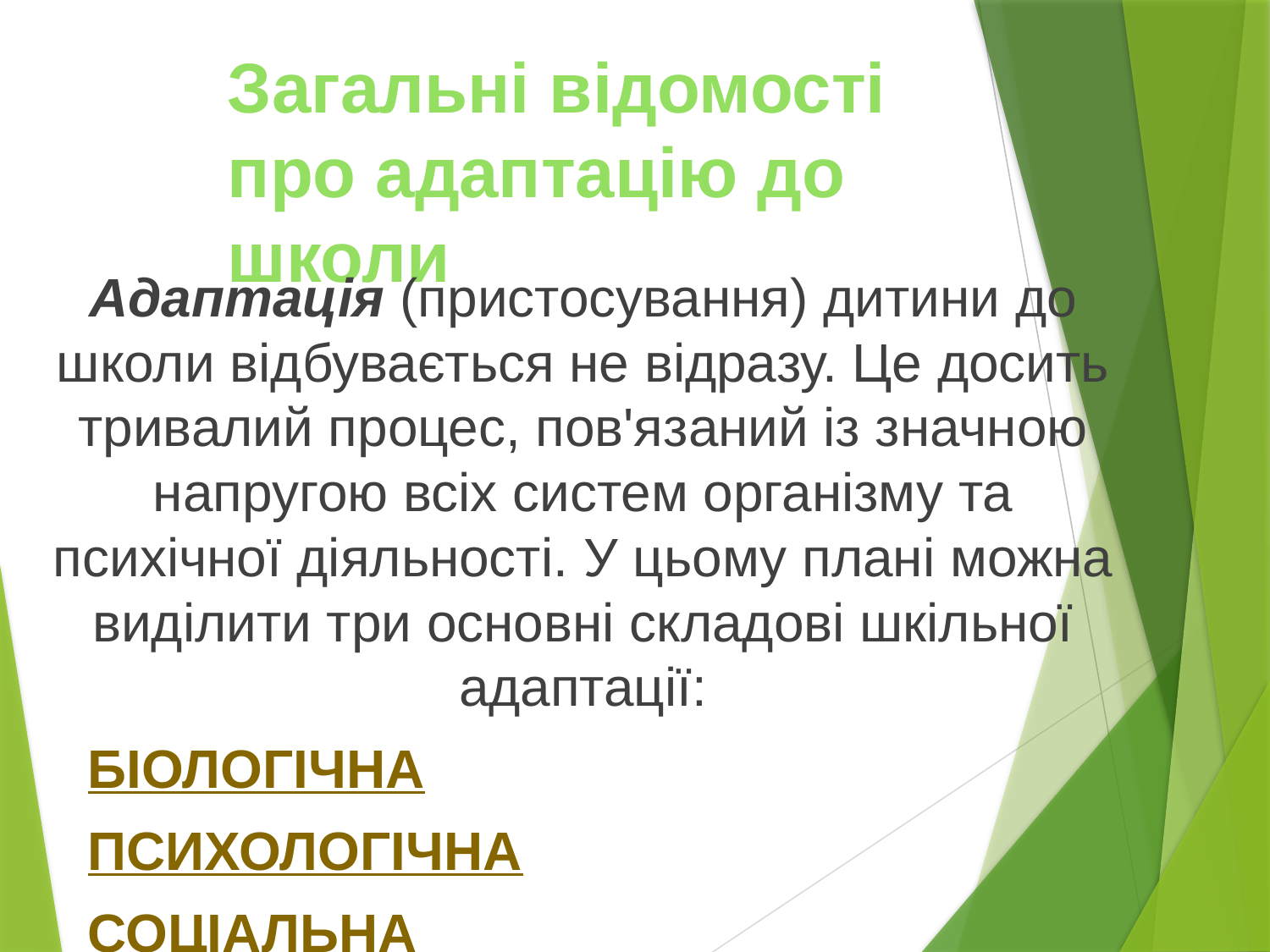

# Загальні відомості про адаптацію до школи
	Адаптація (пристосування) дитини до школи відбувається не відразу. Це досить тривалий процес, пов'язаний із значною напругою всіх систем організму та психічної діяльності. У цьому плані можна виділити три основні складові шкільної адаптації:
      БІОЛОГІЧНА
      ПСИХОЛОГІЧНА
      СОЦІАЛЬНА